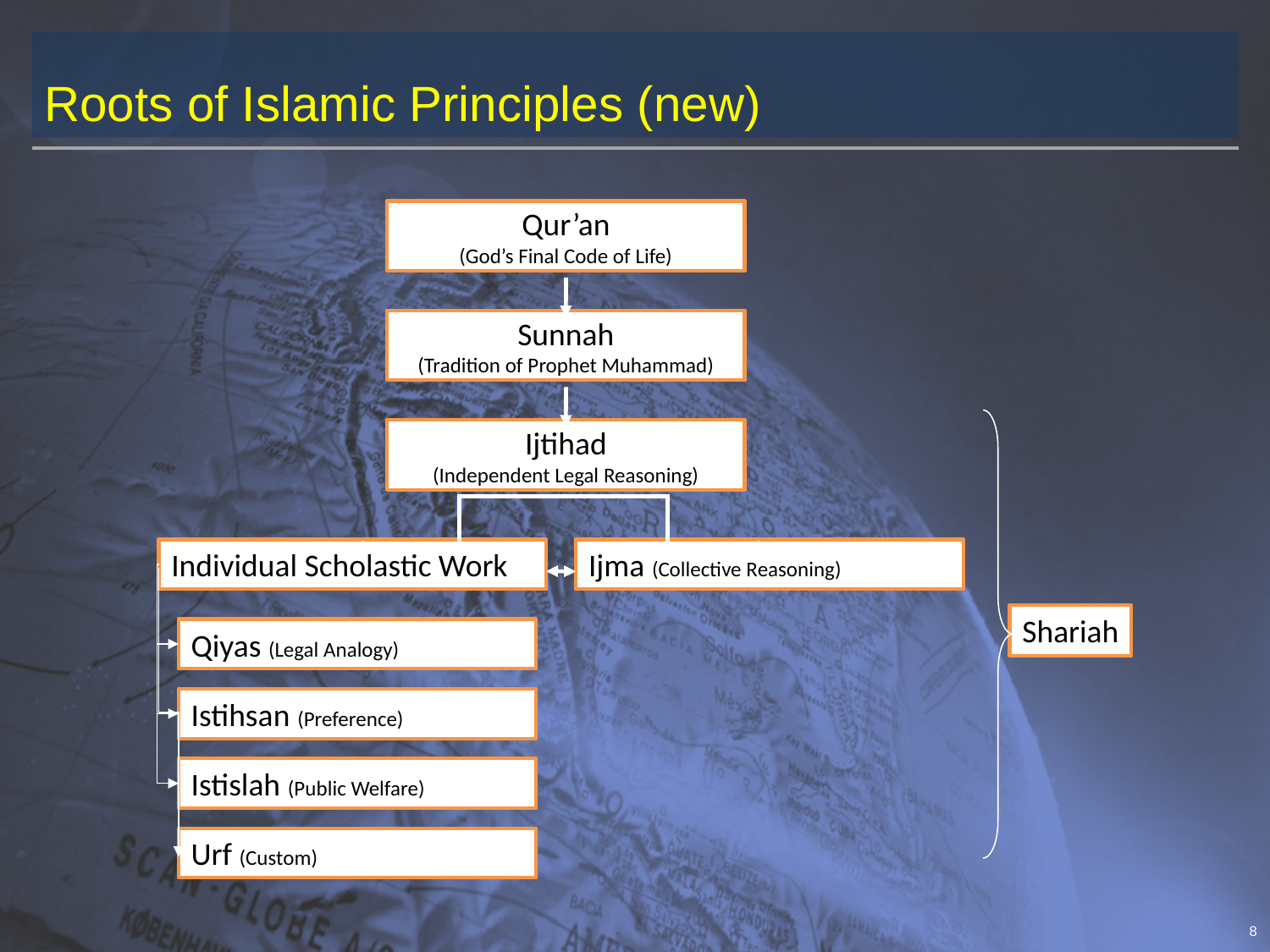

# Roots of Islamic Principles (new)
Qur’an
(God’s Final Code of Life)
Sunnah
(Tradition of Prophet Muhammad)

Ijtihad
(Independent Legal Reasoning)
Individual Scholastic Work
Ijma (Collective Reasoning)
Shariah
Qiyas (Legal Analogy)
Istihsan (Preference)
Istislah (Public Welfare)
Urf (Custom)
8